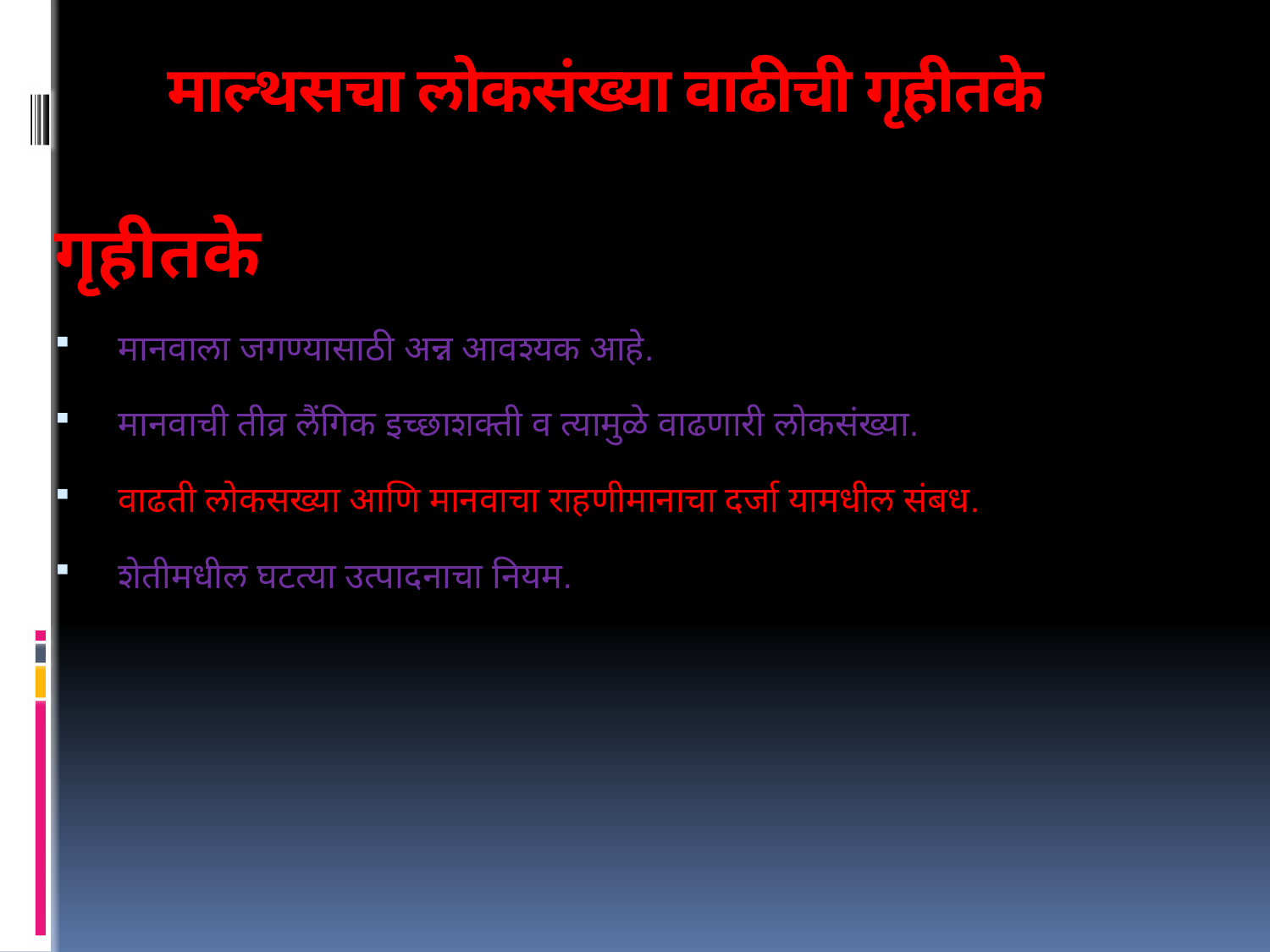

# माल्थसचा लोकसंख्या वाढीची गृहीतके
गृहीतके
मानवाला जगण्यासाठी अन्न आवश्यक आहे.
मानवाची तीव्र लैंगिक इच्छाशक्ती व त्यामुळे वाढणारी लोकसंख्या.
वाढती लोकसख्या आणि मानवाचा राहणीमानाचा दर्जा यामधील संबध.
शेतीमधील घटत्या उत्पादनाचा नियम.